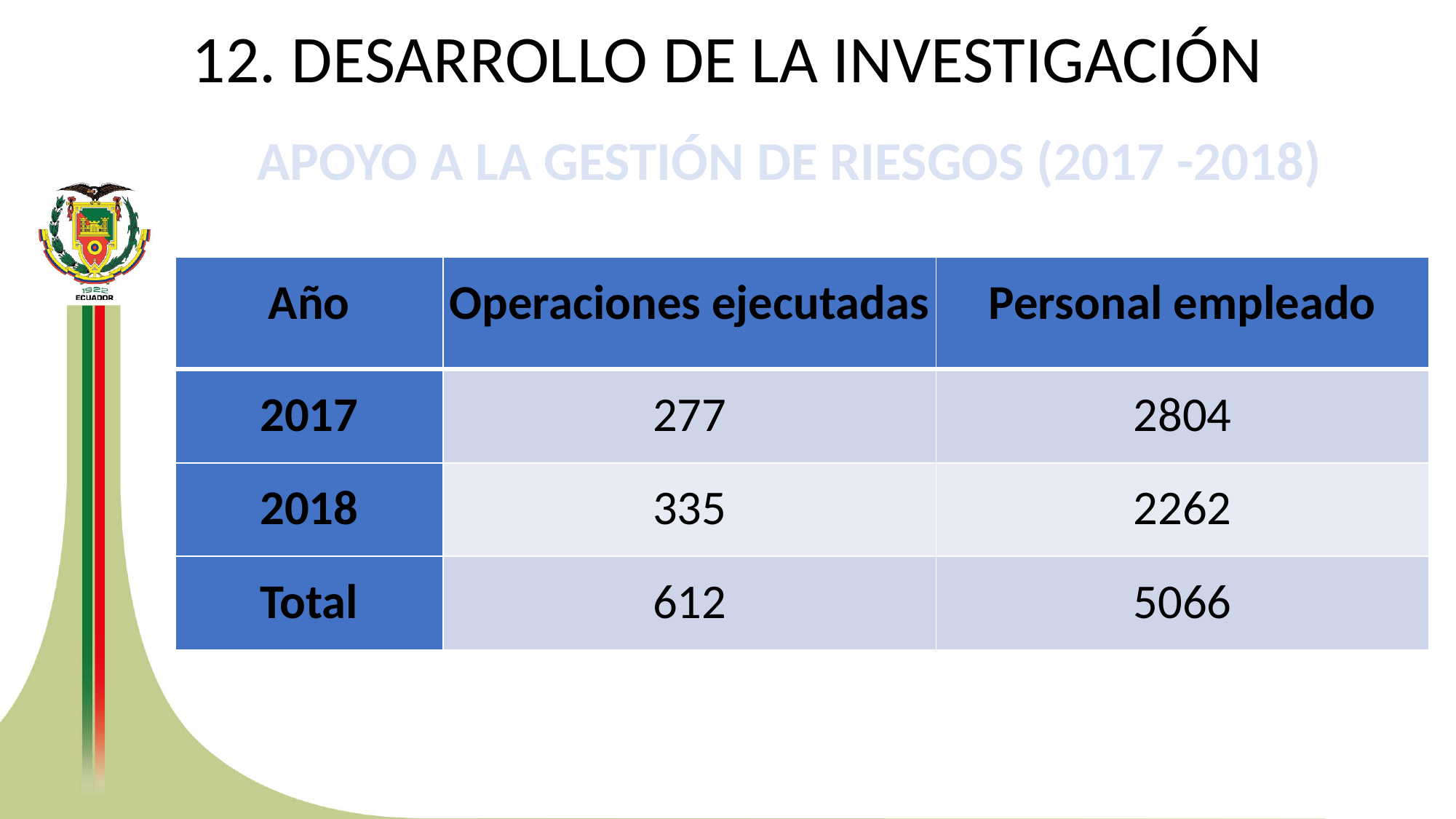

# 12. DESARROLLO DE LA INVESTIGACIÓN
APOYO A LA GESTIÓN DE RIESGOS (2017 -2018)
| Año | Operaciones ejecutadas | Personal empleado |
| --- | --- | --- |
| 2017 | 277 | 2804 |
| 2018 | 335 | 2262 |
| Total | 612 | 5066 |